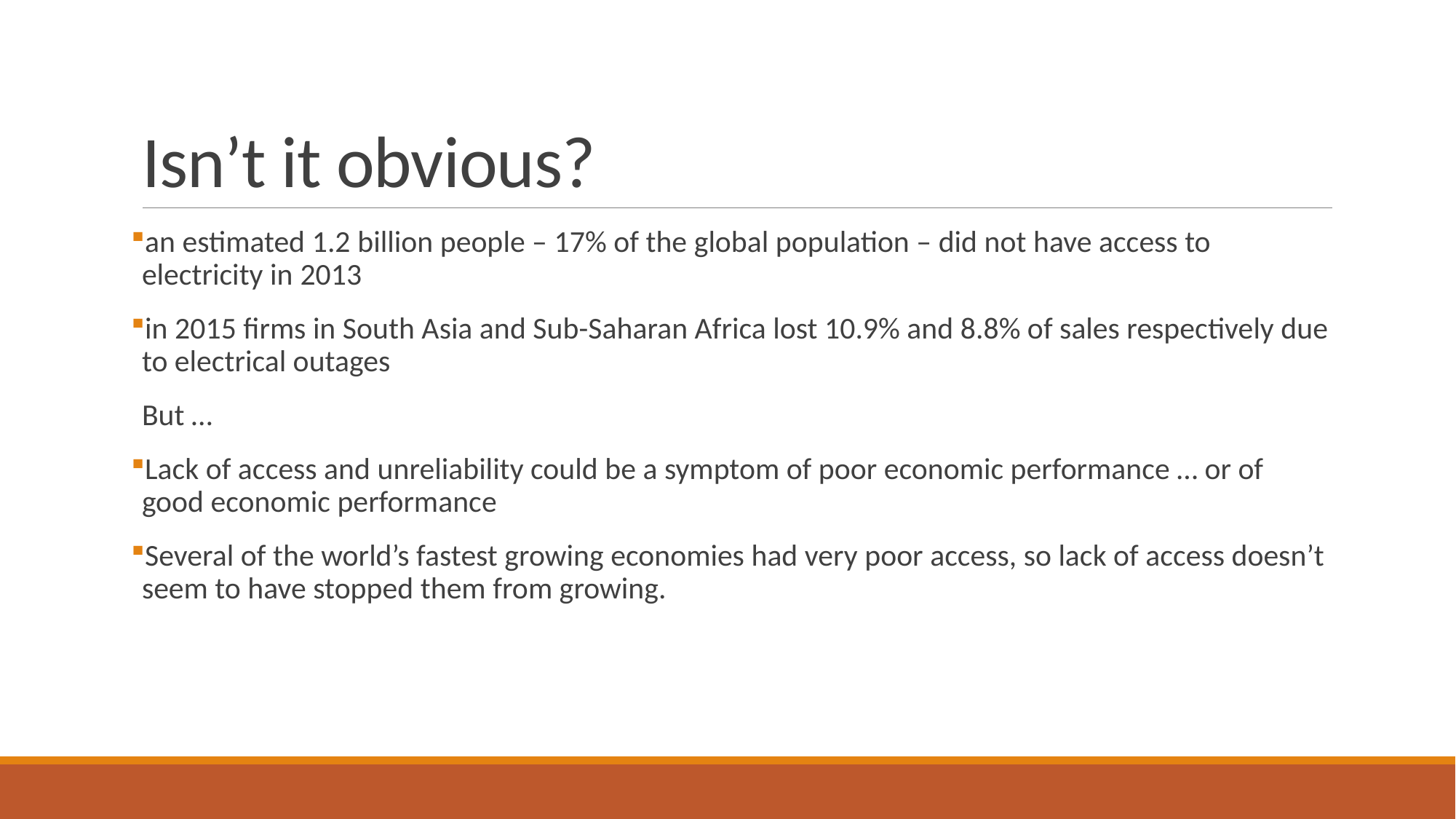

# Isn’t it obvious?
an estimated 1.2 billion people – 17% of the global population – did not have access to electricity in 2013
in 2015 firms in South Asia and Sub-Saharan Africa lost 10.9% and 8.8% of sales respectively due to electrical outages
But …
Lack of access and unreliability could be a symptom of poor economic performance … or of good economic performance
Several of the world’s fastest growing economies had very poor access, so lack of access doesn’t seem to have stopped them from growing.